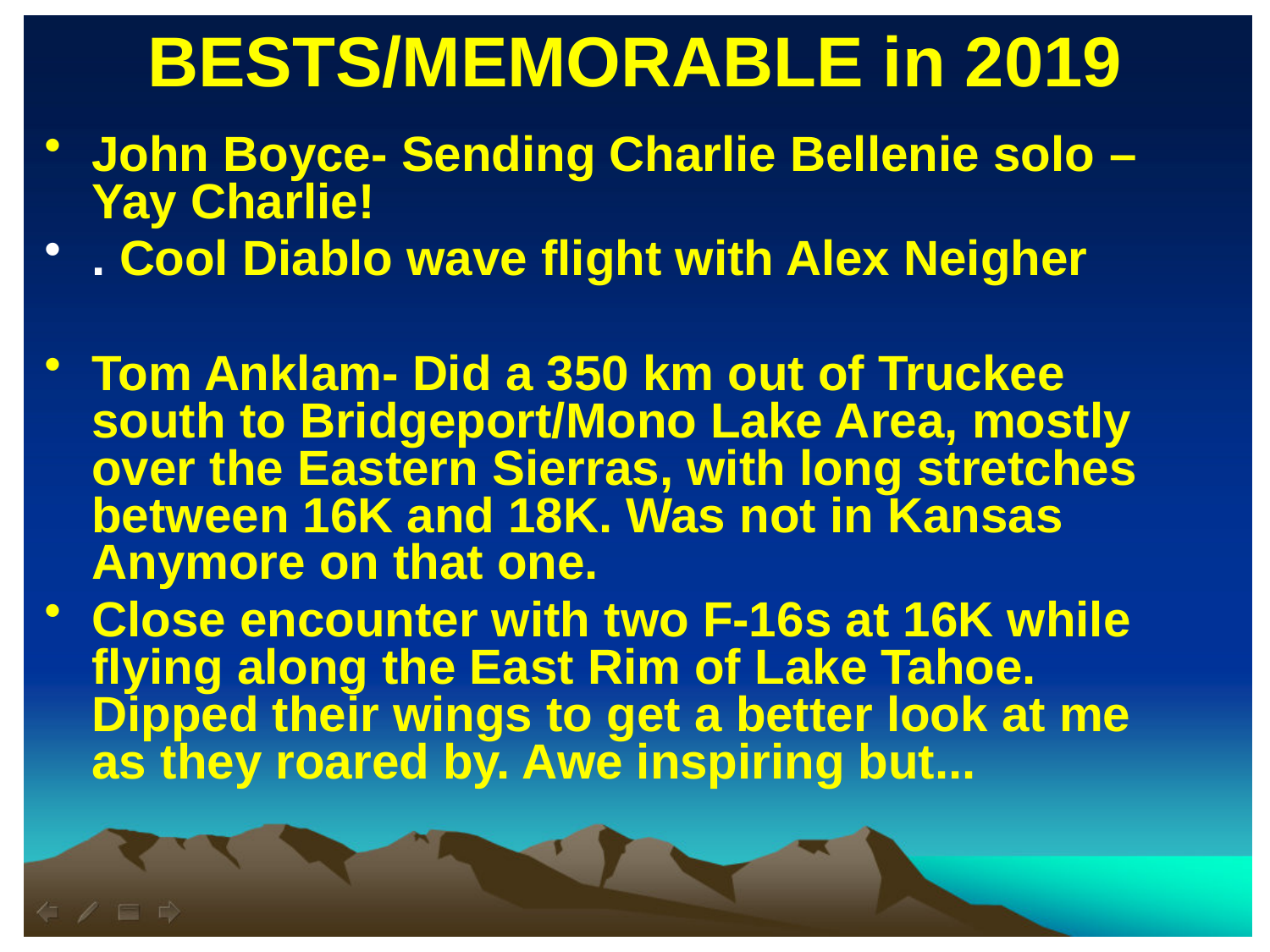

BESTS/MEMORABLE in 2019
John Boyce- Sending Charlie Bellenie solo – Yay Charlie!
. Cool Diablo wave flight with Alex Neigher

Tom Anklam- Did a 350 km out of Truckee south to Bridgeport/Mono Lake Area, mostly over the Eastern Sierras, with long stretches between 16K and 18K. Was not in Kansas Anymore on that one.
Close encounter with two F-16s at 16K while flying along the East Rim of Lake Tahoe. Dipped their wings to get a better look at me as they roared by. Awe inspiring but...